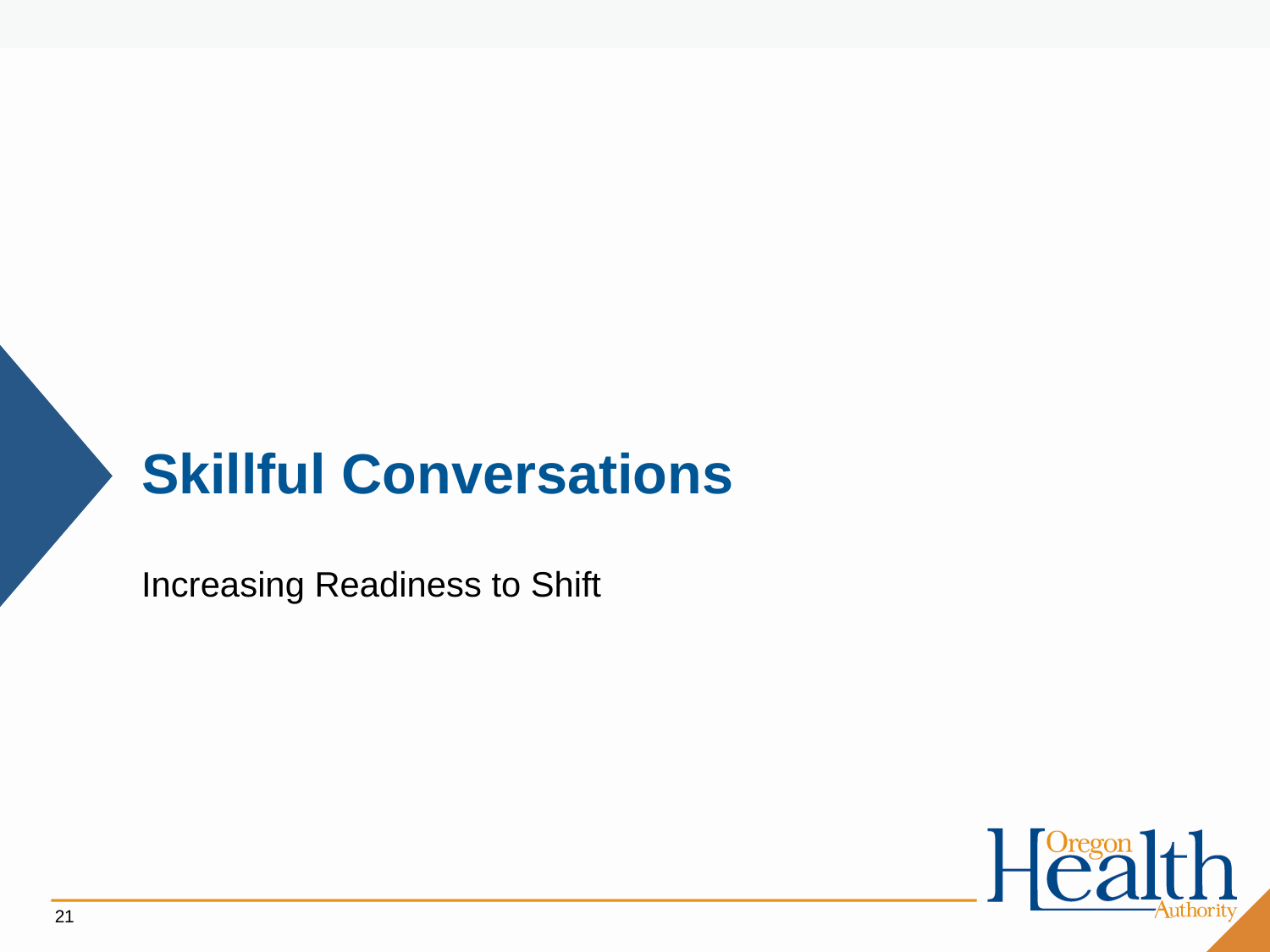

Skillful Conversations
Increasing Readiness to Shift
21